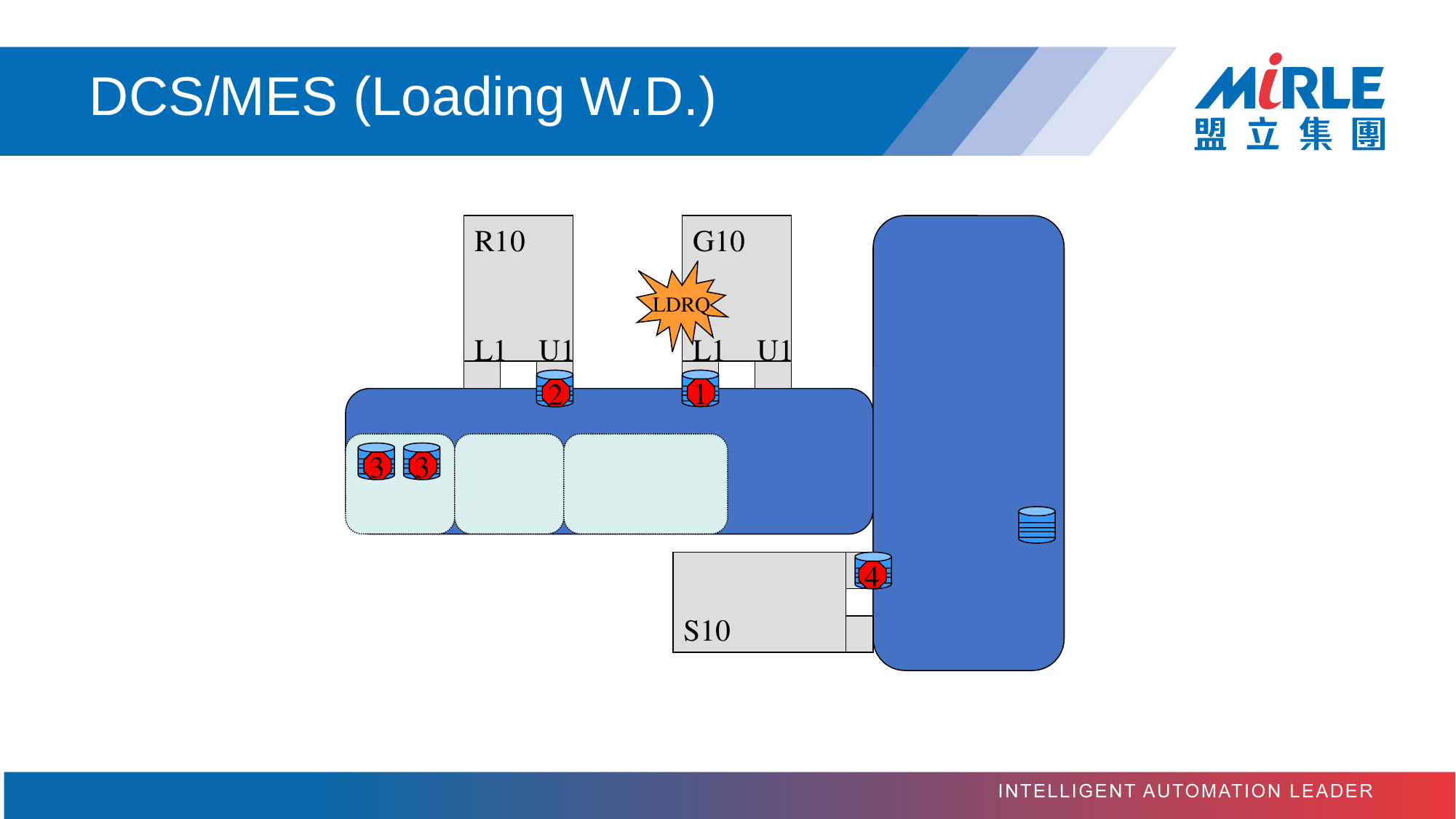

# DCS/MES (Loading W.D.)
R10

L1    U1
G10

L1    U1
STK10
LDRQ

1
2
STK20
101

102
103

3
3

S10

4